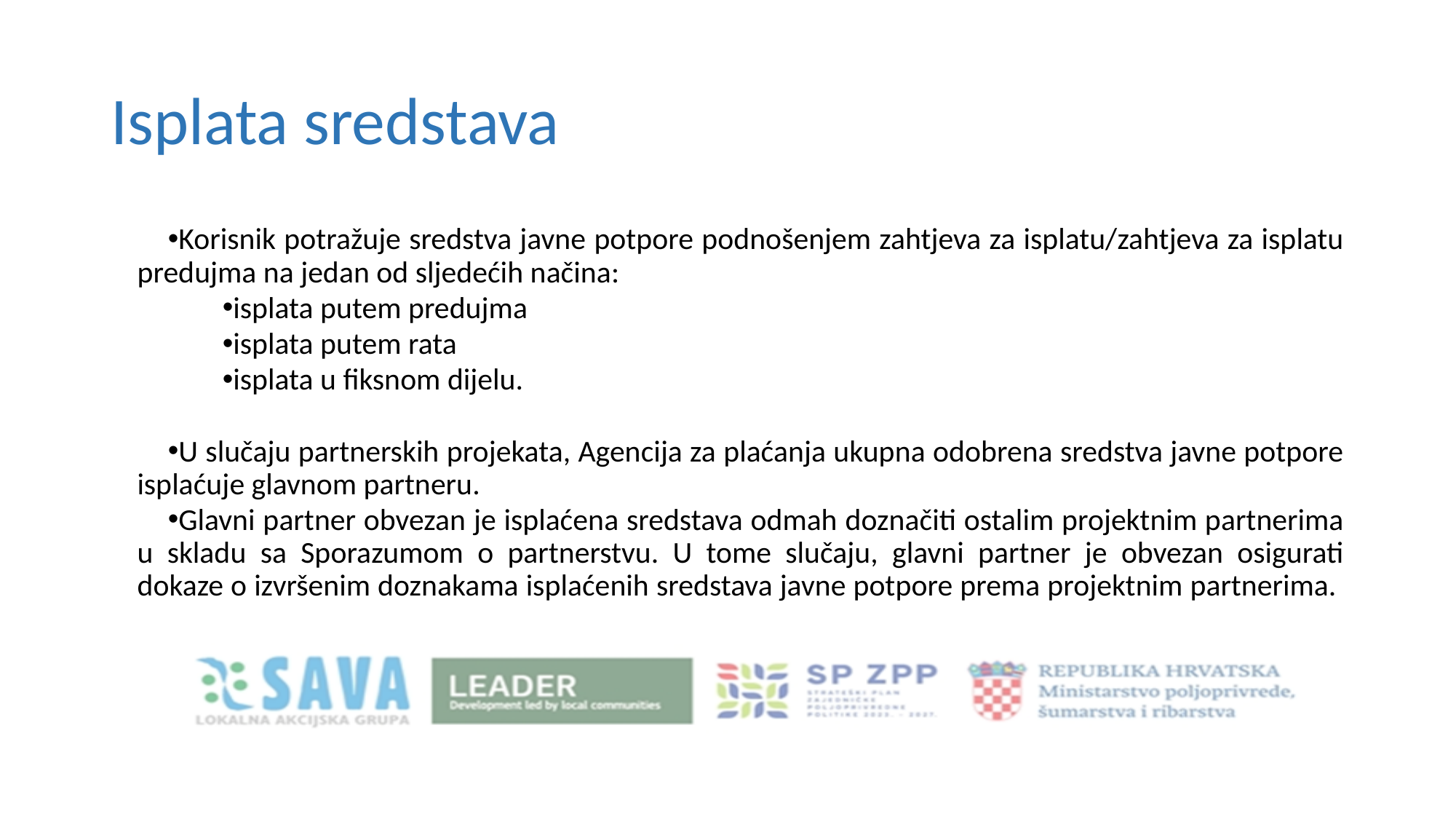

# Isplata sredstava
Korisnik potražuje sredstva javne potpore podnošenjem zahtjeva za isplatu/zahtjeva za isplatu predujma na jedan od sljedećih načina:
isplata putem predujma
isplata putem rata
isplata u fiksnom dijelu.

U slučaju partnerskih projekata, Agencija za plaćanja ukupna odobrena sredstva javne potpore isplaćuje glavnom partneru.
Glavni partner obvezan je isplaćena sredstava odmah doznačiti ostalim projektnim partnerima u skladu sa Sporazumom o partnerstvu. U tome slučaju, glavni partner je obvezan osigurati dokaze o izvršenim doznakama isplaćenih sredstava javne potpore prema projektnim partnerima.